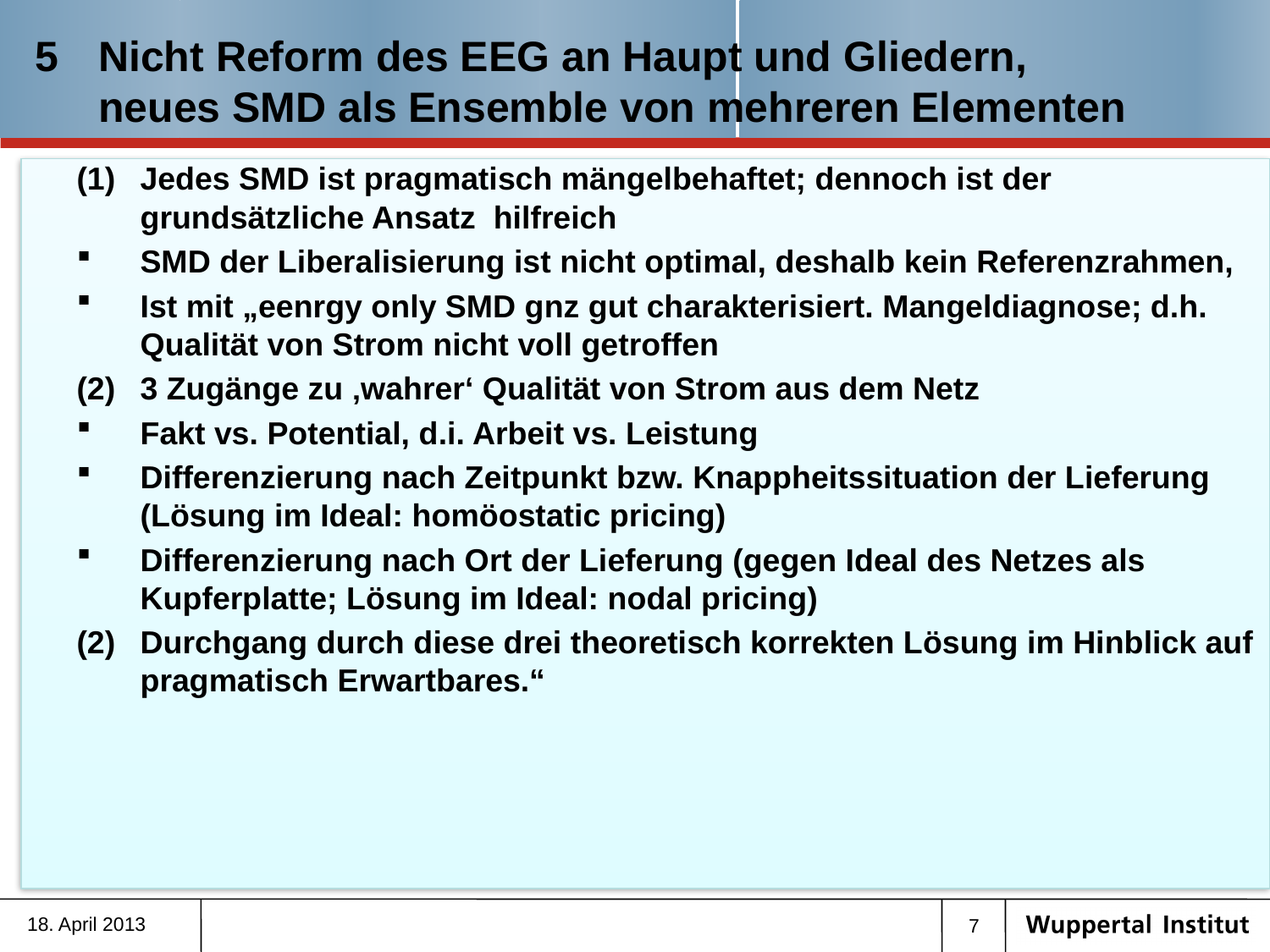

# Nicht Reform des EEG an Haupt und Gliedern, neues SMD als Ensemble von mehreren Elementen
Jedes SMD ist pragmatisch mängelbehaftet; dennoch ist der grundsätzliche Ansatz  hilfreich
SMD der Liberalisierung ist nicht optimal, deshalb kein Referenzrahmen,
Ist mit „eenrgy only SMD gnz gut charakterisiert. Mangeldiagnose; d.h. Qualität von Strom nicht voll getroffen
3 Zugänge zu ‚wahrer‘ Qualität von Strom aus dem Netz
Fakt vs. Potential, d.i. Arbeit vs. Leistung
Differenzierung nach Zeitpunkt bzw. Knappheitssituation der Lieferung
(Lösung im Ideal: homöostatic pricing)
Differenzierung nach Ort der Lieferung (gegen Ideal des Netzes als Kupferplatte; Lösung im Ideal: nodal pricing)
Durchgang durch diese drei theoretisch korrekten Lösung im Hinblick auf pragmatisch Erwartbares.“

18. April 2013